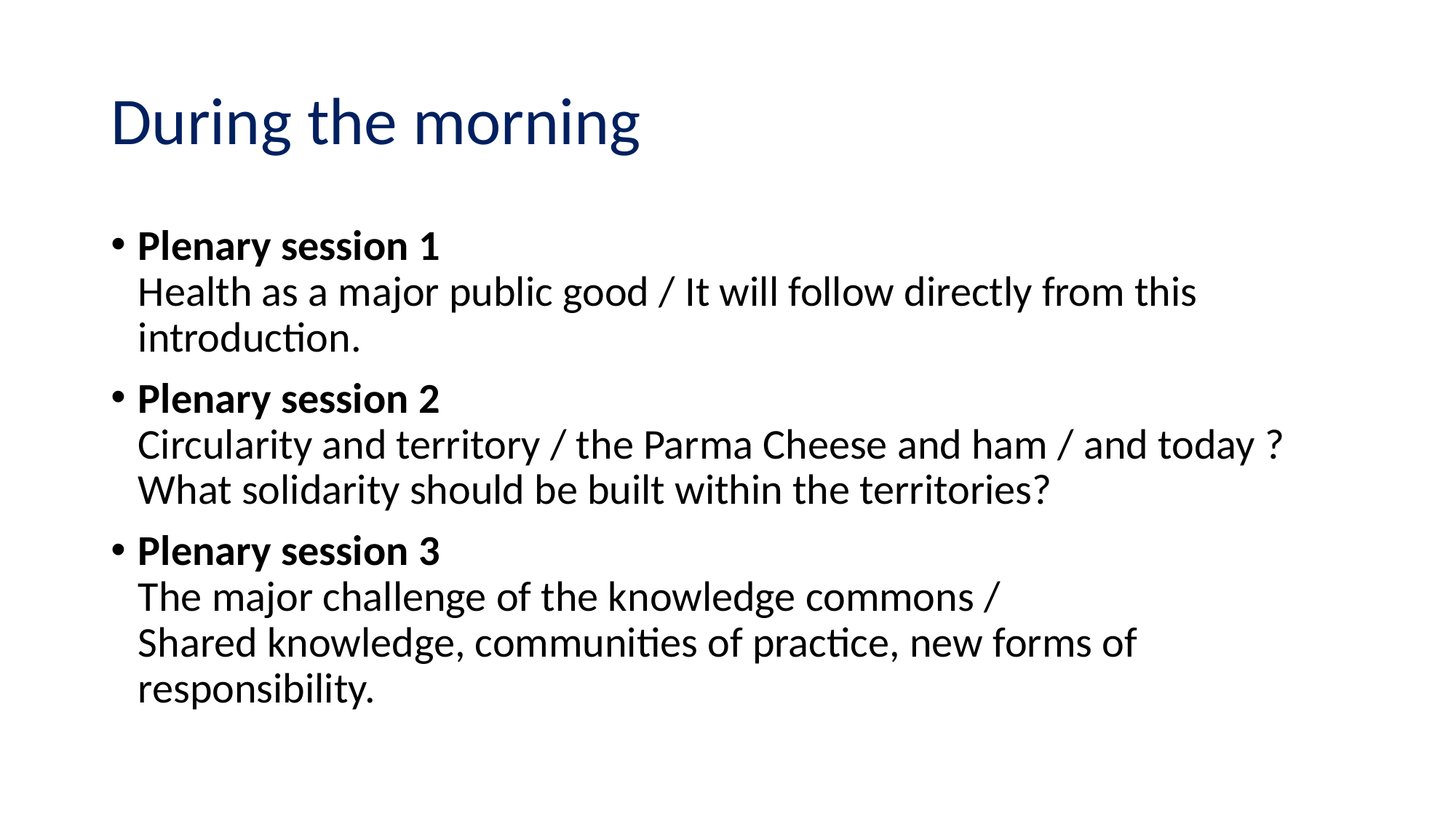

# During the morning
Plenary session 1
Health as a major public good / It will follow directly from this introduction.
Plenary session 2
Circularity and territory / the Parma Cheese and ham / and today ?
What solidarity should be built within the territories?
Plenary session 3
The major challenge of the knowledge commons /
Shared knowledge, communities of practice, new forms of responsibility.